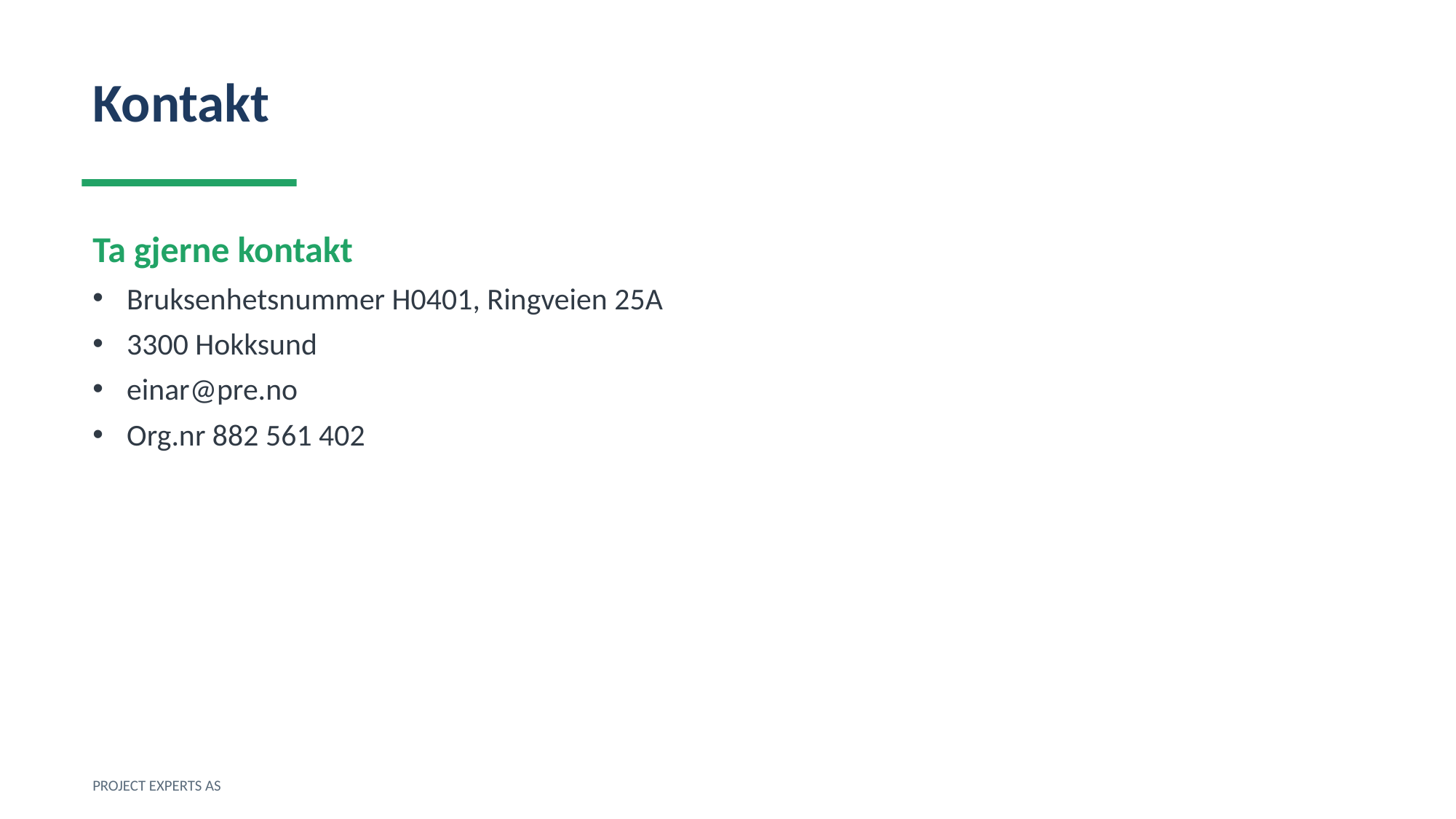

Kontakt

Ta gjerne kontakt
Bruksenhetsnummer H0401, Ringveien 25A
3300 Hokksund
einar@pre.no
Org.nr 882 561 402
PROJECT EXPERTS AS